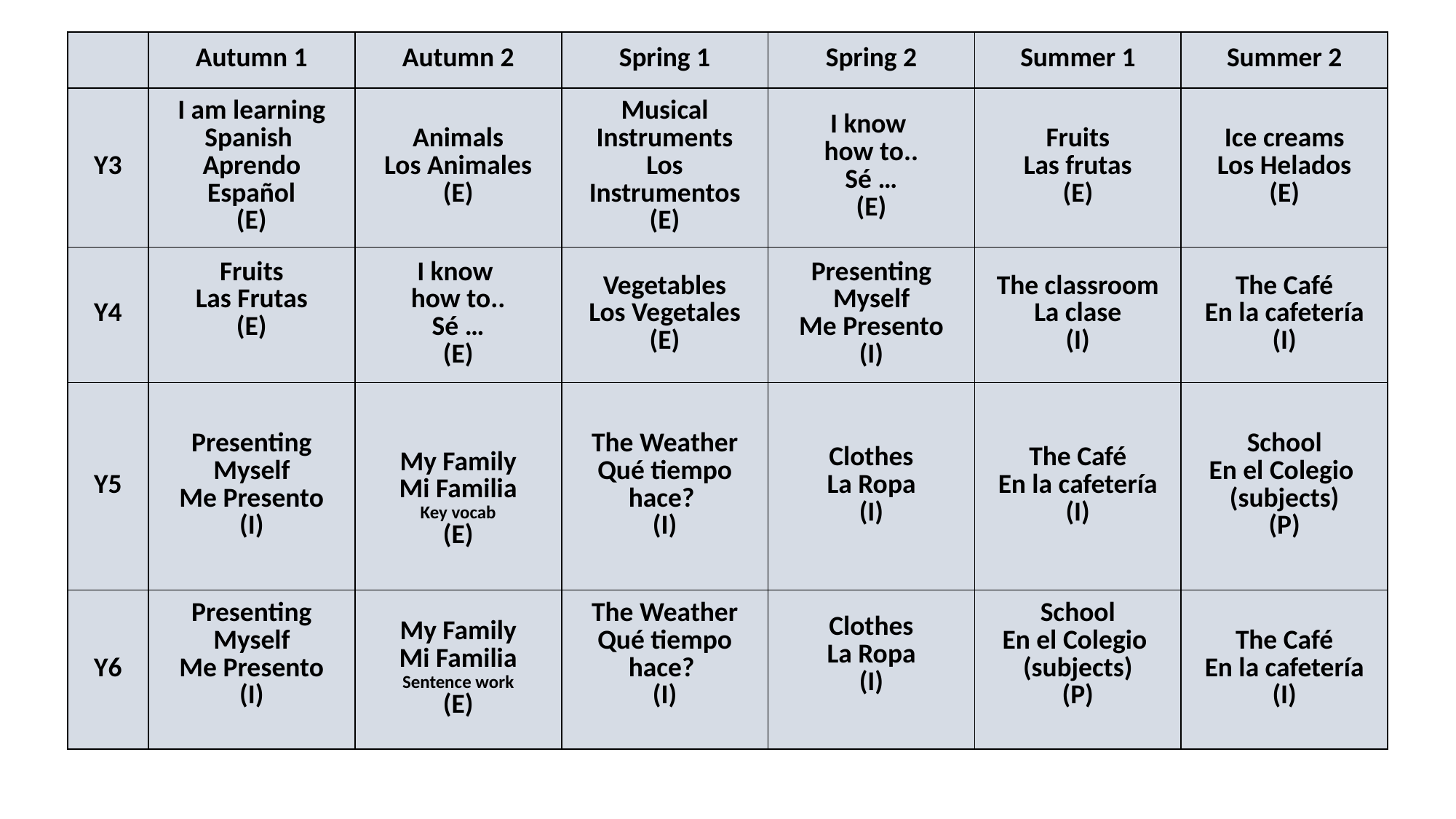

|  | Autumn 1 | Autumn 2 | Spring 1 | Spring 2 | Summer 1 | Summer 2 |
| --- | --- | --- | --- | --- | --- | --- |
| Y3 | I am learning Spanish Aprendo Español (E) | Animals Los Animales (E) | Musical Instruments Los Instrumentos (E) | I know how to.. Sé … (E) | Fruits Las frutas (E) | Ice creams Los Helados (E) |
| Y4 | Fruits Las Frutas (E) | I know how to.. Sé … (E) | Vegetables Los Vegetales (E) | Presenting Myself Me Presento (I) | The classroom La clase (I) | The Café En la cafetería (I) |
| Y5 | Presenting Myself Me Presento (I) | My Family Mi Familia Key vocab (E) | The Weather Qué tiempo hace? (I) | Clothes La Ropa (I) | The Café En la cafetería (I) | School En el Colegio (subjects) (P) |
| Y6 | Presenting Myself Me Presento (I) | My Family Mi Familia Sentence work (E) | The Weather Qué tiempo hace? (I) | Clothes La Ropa (I) | School En el Colegio (subjects) (P) | The Café En la cafetería (I) |